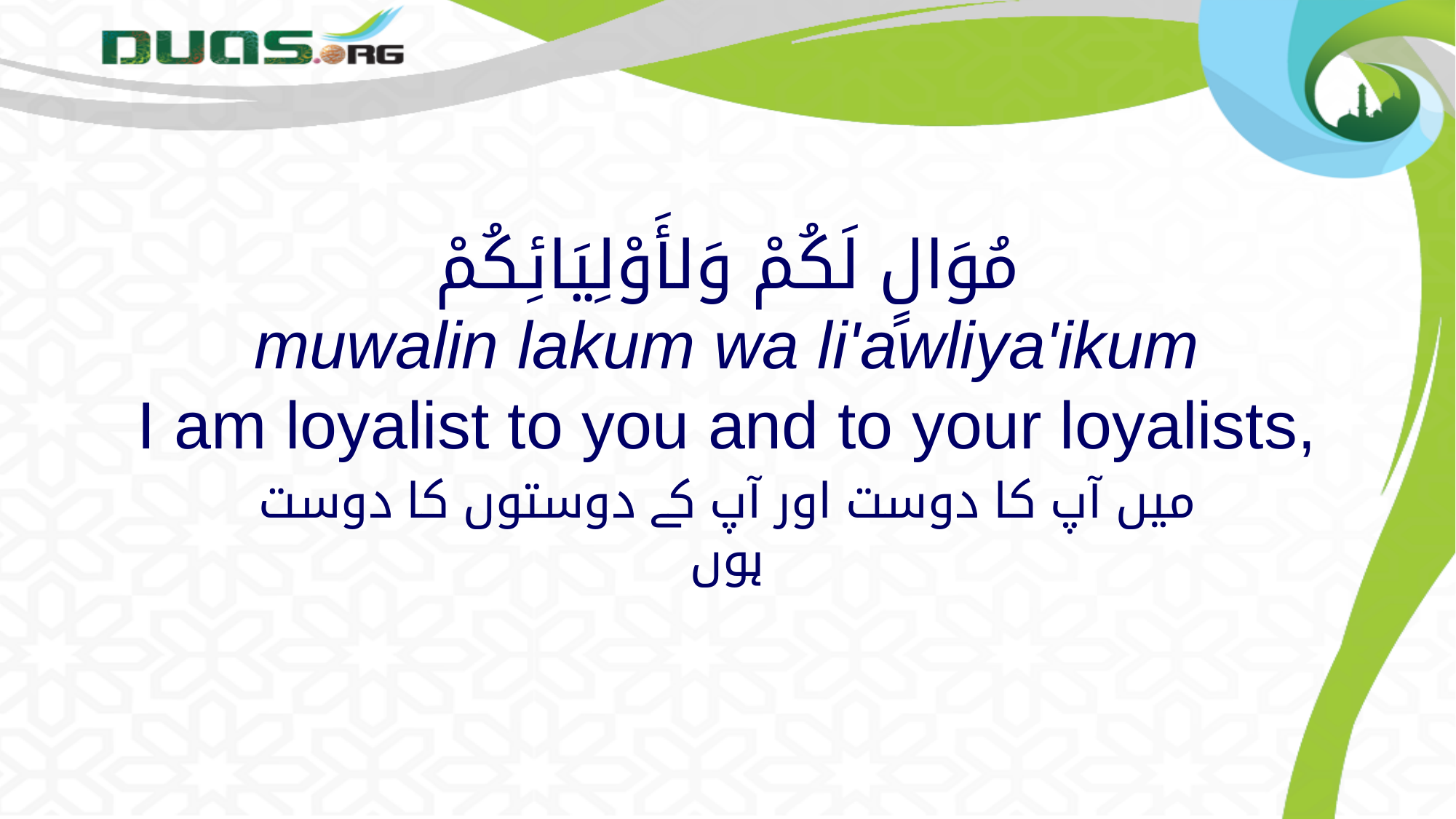

# مُوَالٍ لَكُمْ وَلأَوْلِيَائِكُمْ muwalin lakum wa li'awliya'ikum I am loyalist to you and to your loyalists,
میں آپ کا دوست اور آپ کے دوستوں کا دوست ہوں